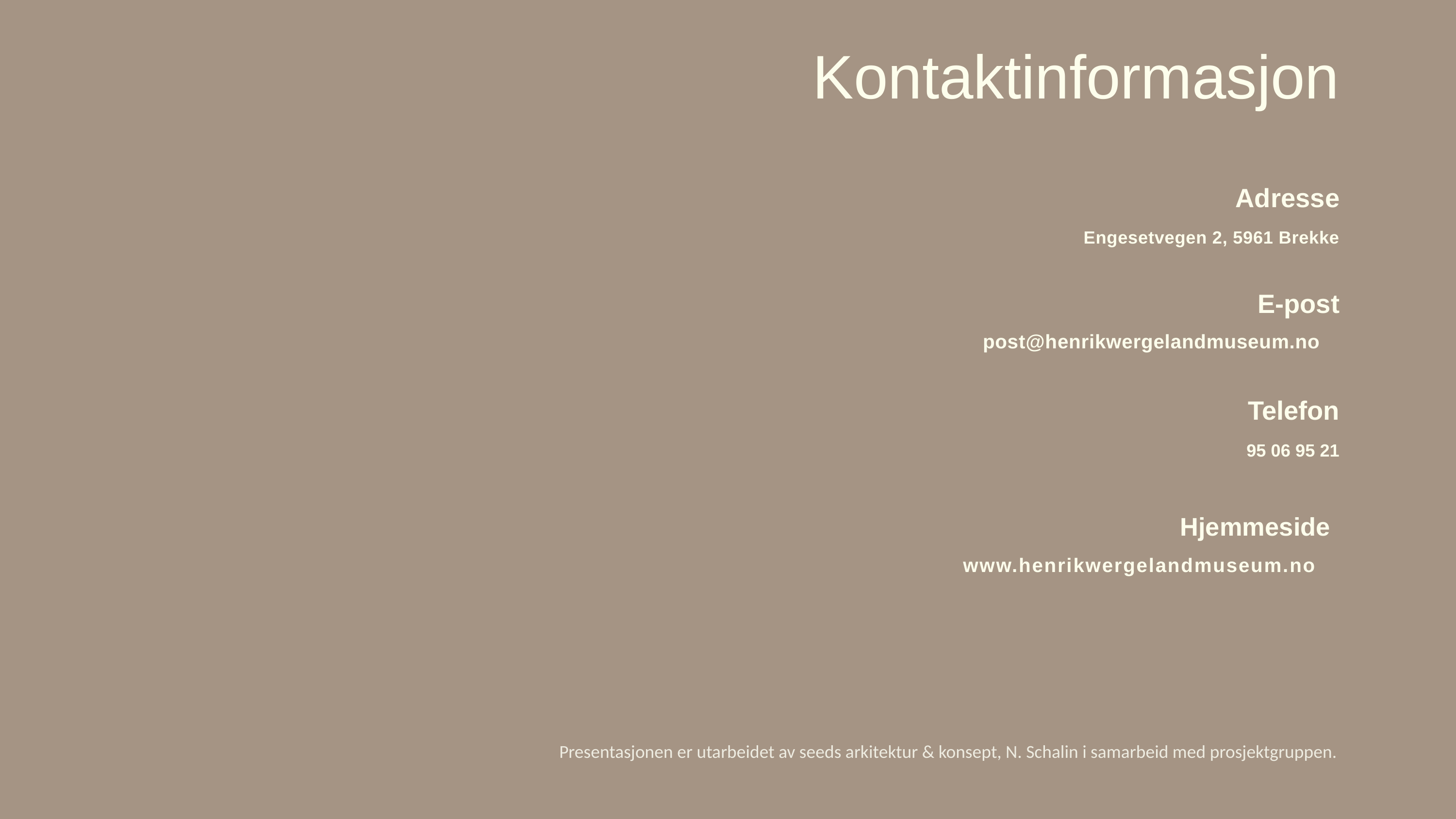

Kontaktinformasjon
Adresse
Engesetvegen 2, 5961 Brekke
E-post
Telefon
95 06 95 21

post@henrikwergelandmuseum.no
Hjemmeside
www.henrikwergelandmuseum.no

Presentasjonen er utarbeidet av seeds arkitektur & konsept, N. Schalin i samarbeid med prosjektgruppen.